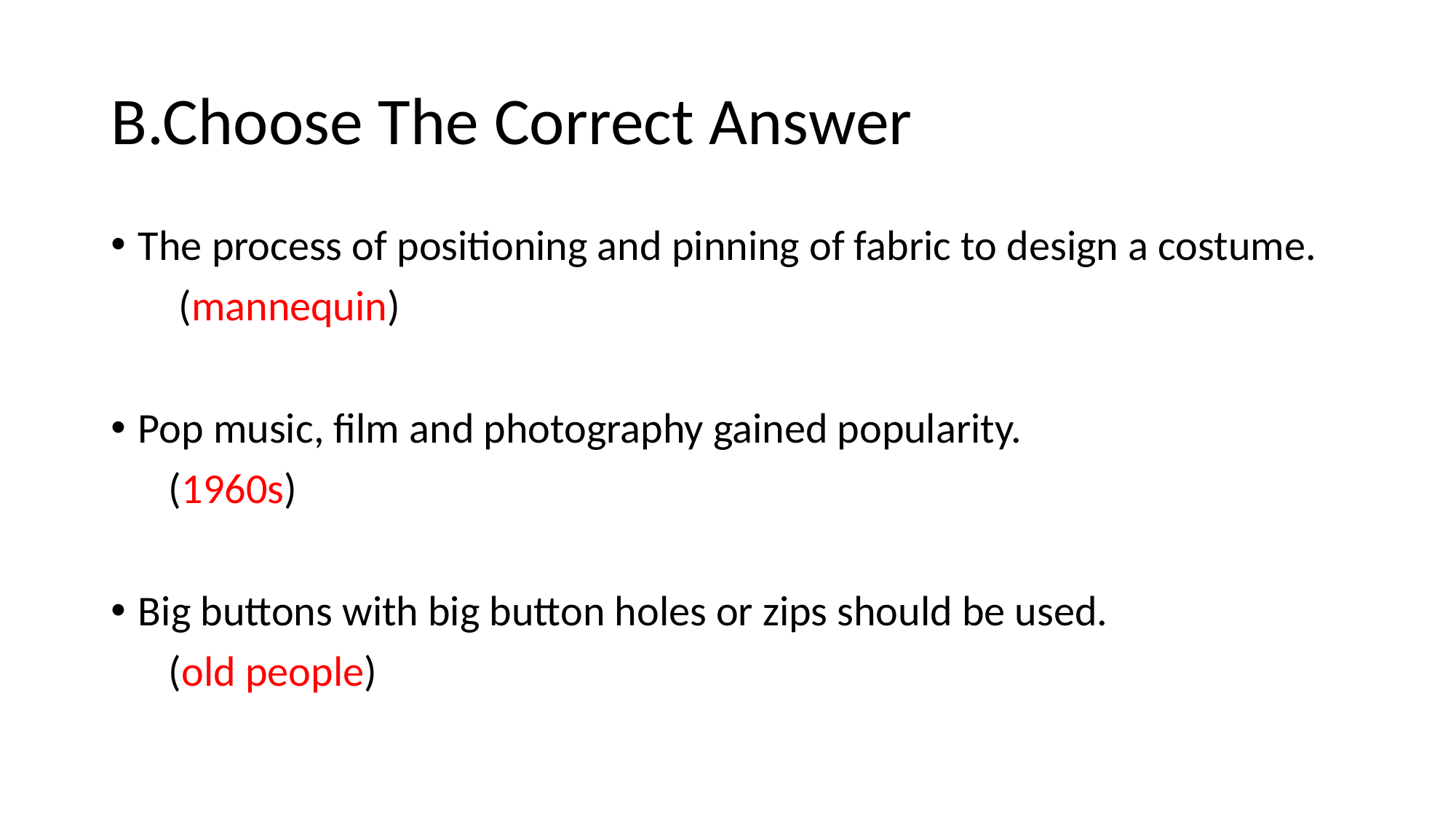

# B.Choose The Correct Answer
The process of positioning and pinning of fabric to design a costume.
       (mannequin)

Pop music, film and photography gained popularity.
      (1960s)

Big buttons with big button holes or zips should be used.
      (old people)